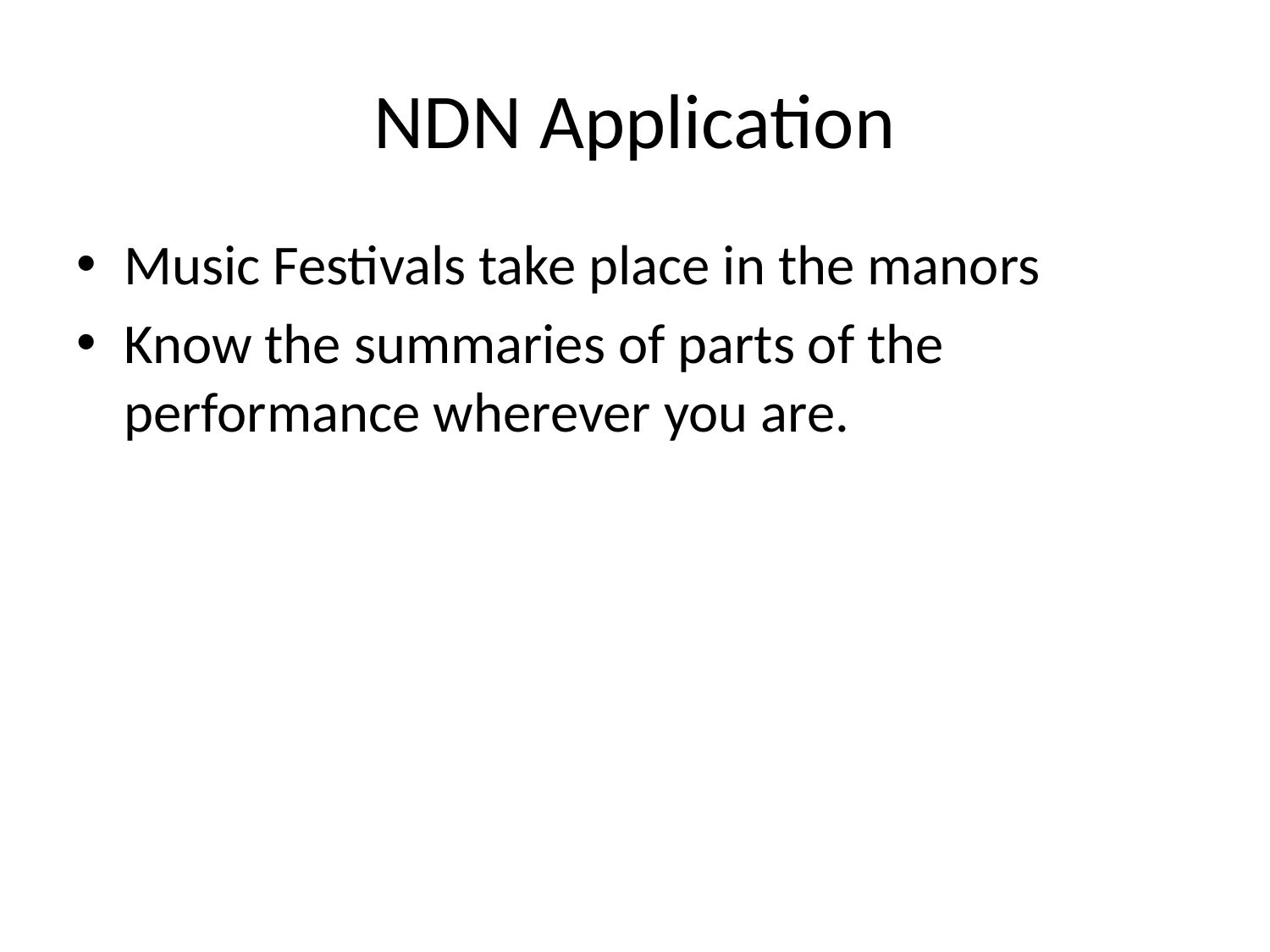

# NDN Application
Music Festivals take place in the manors
Know the summaries of parts of the performance wherever you are.